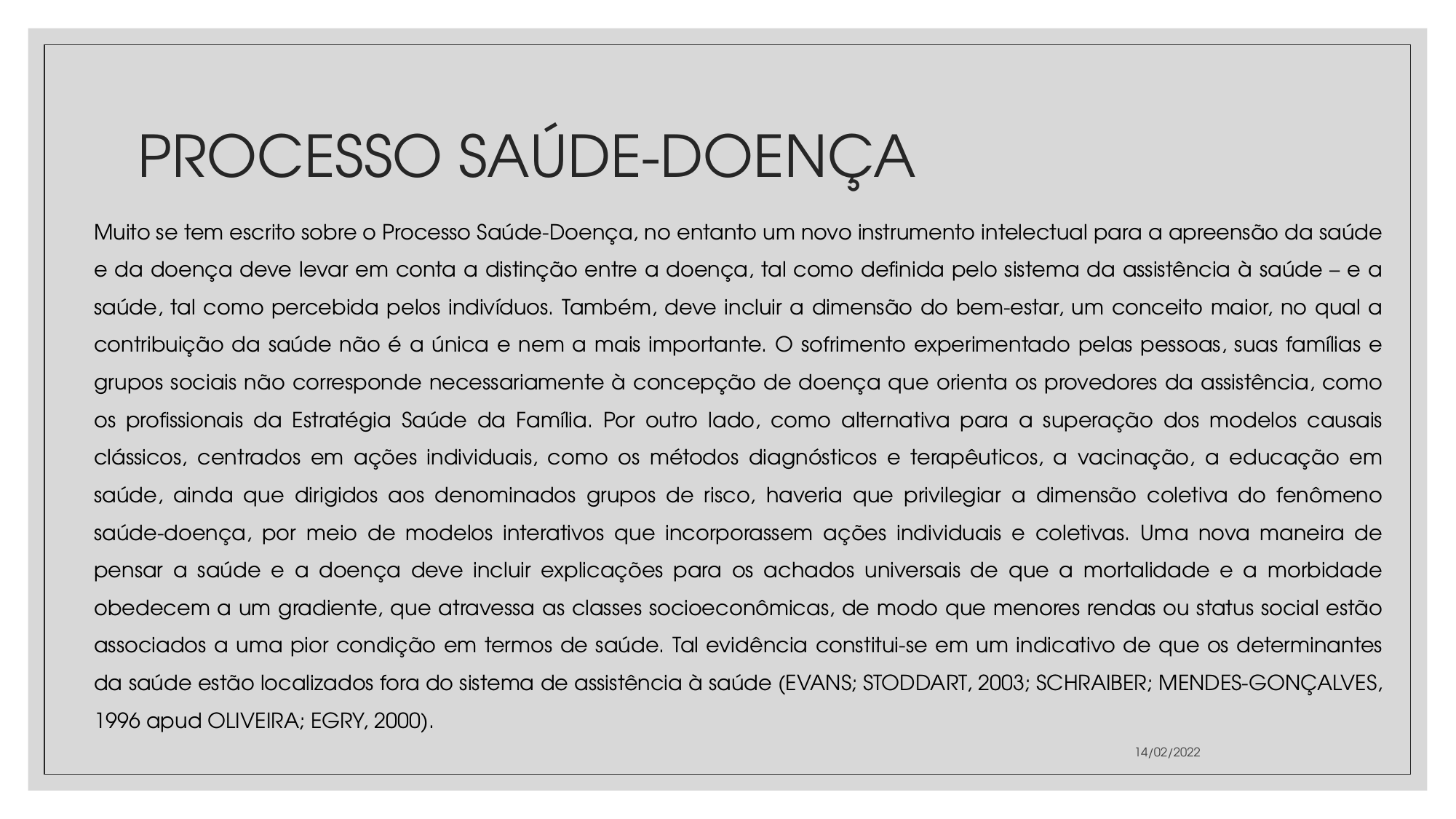

# PROCESSO SAÚDE-DOENÇA
Muito se tem escrito sobre o Processo Saúde-Doença, no entanto um novo instrumento intelectual para a apreensão da saúde e da doença deve levar em conta a distinção entre a doença, tal como definida pelo sistema da assistência à saúde – e a saúde, tal como percebida pelos indivíduos. Também, deve incluir a dimensão do bem-estar, um conceito maior, no qual a contribuição da saúde não é a única e nem a mais importante. O sofrimento experimentado pelas pessoas, suas famílias e grupos sociais não corresponde necessariamente à concepção de doença que orienta os provedores da assistência, como os profissionais da Estratégia Saúde da Família. Por outro lado, como alternativa para a superação dos modelos causais clássicos, centrados em ações individuais, como os métodos diagnósticos e terapêuticos, a vacinação, a educação em saúde, ainda que dirigidos aos denominados grupos de risco, haveria que privilegiar a dimensão coletiva do fenômeno saúde-doença, por meio de modelos interativos que incorporassem ações individuais e coletivas. Uma nova maneira de pensar a saúde e a doença deve incluir explicações para os achados universais de que a mortalidade e a morbidade obedecem a um gradiente, que atravessa as classes socioeconômicas, de modo que menores rendas ou status social estão associados a uma pior condição em termos de saúde. Tal evidência constitui-se em um indicativo de que os determinantes da saúde estão localizados fora do sistema de assistência à saúde (EVANS; STODDART, 2003; SCHRAIBER; MENDES-GONÇALVES, 1996 apud OLIVEIRA; EGRY, 2000).
14/02/2022